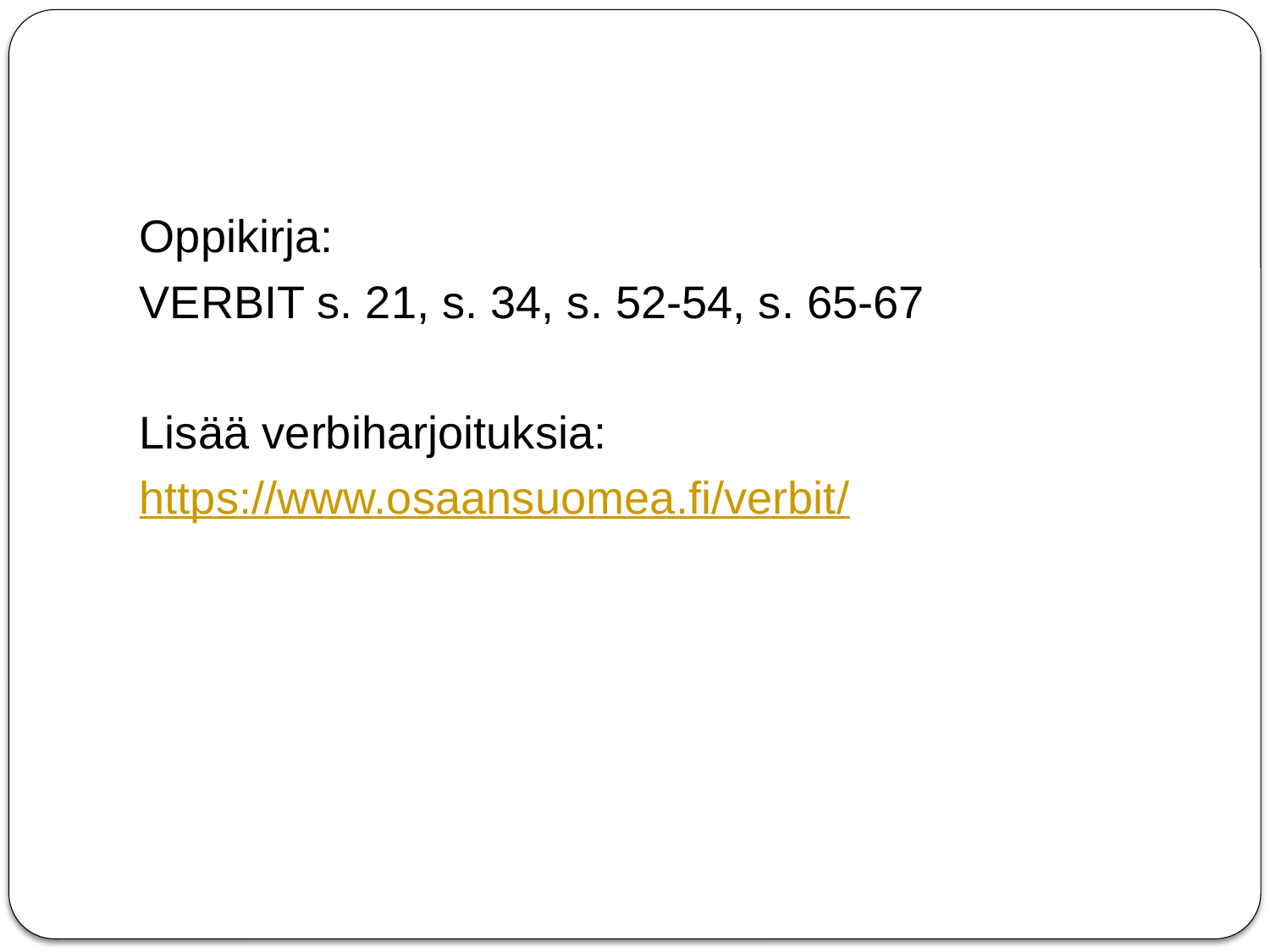

#
Oppikirja:
VERBIT s. 21, s. 34, s. 52-54, s. 65-67

Lisää verbiharjoituksia:
https://www.osaansuomea.fi/verbit/